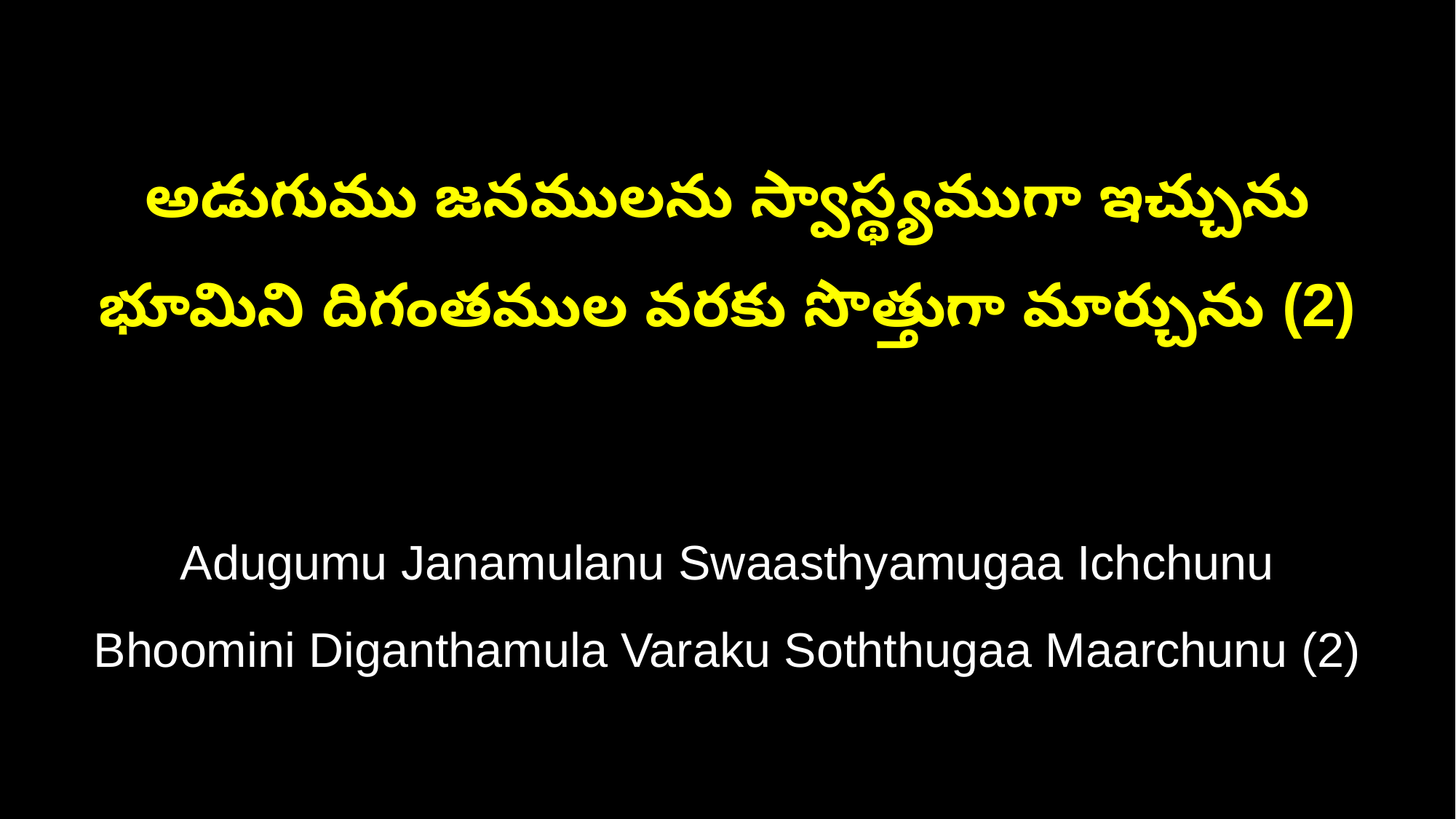

అడుగుము జనములను స్వాస్థ్యముగా ఇచ్చును
భూమిని దిగంతముల వరకు సొత్తుగా మార్చును (2)
Adugumu Janamulanu Swaasthyamugaa Ichchunu
Bhoomini Diganthamula Varaku Soththugaa Maarchunu (2)